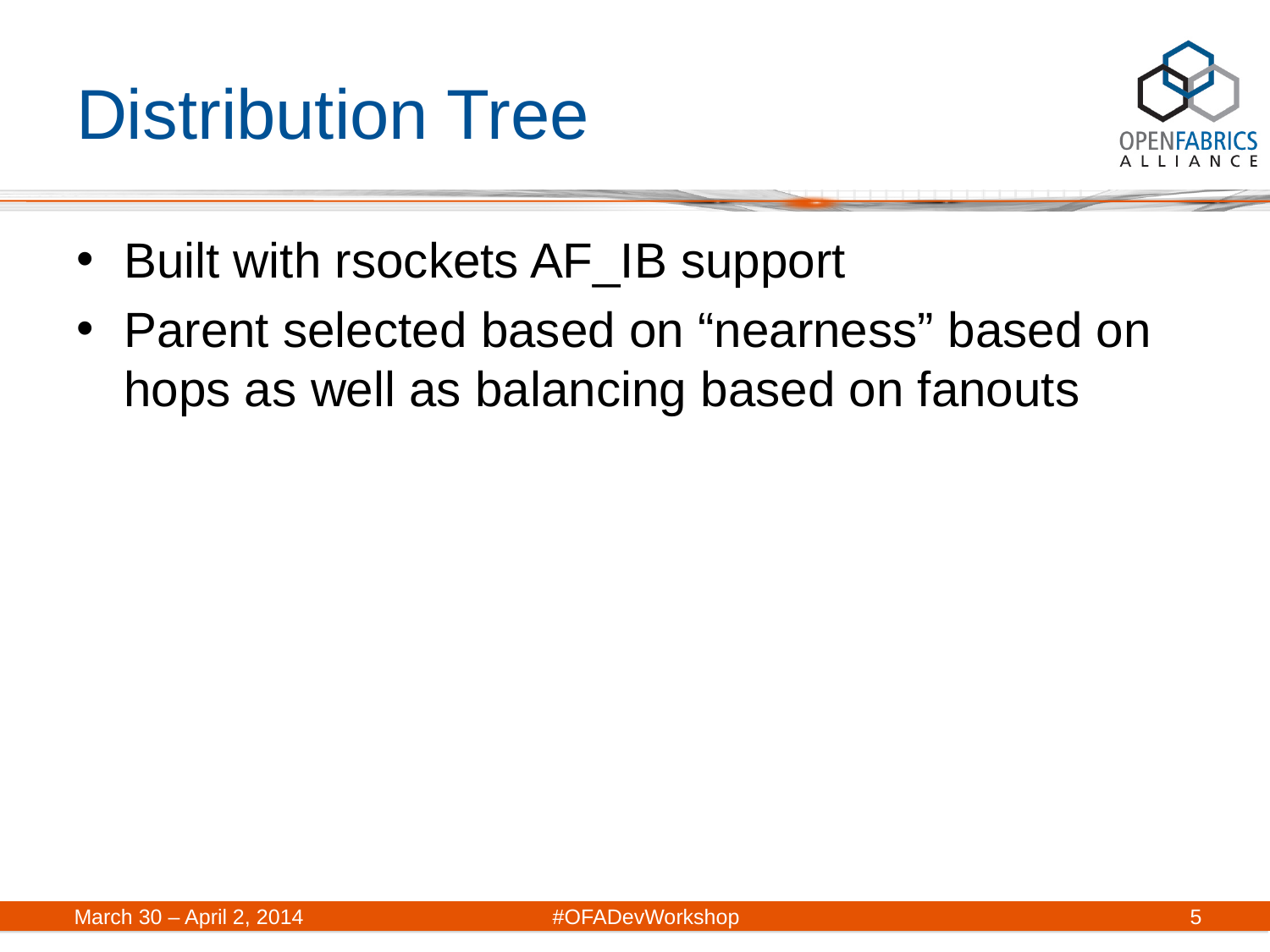

# Distribution Tree
Built with rsockets AF_IB support
Parent selected based on “nearness” based on hops as well as balancing based on fanouts
March 30 – April 2, 2014	#OFADevWorkshop
5